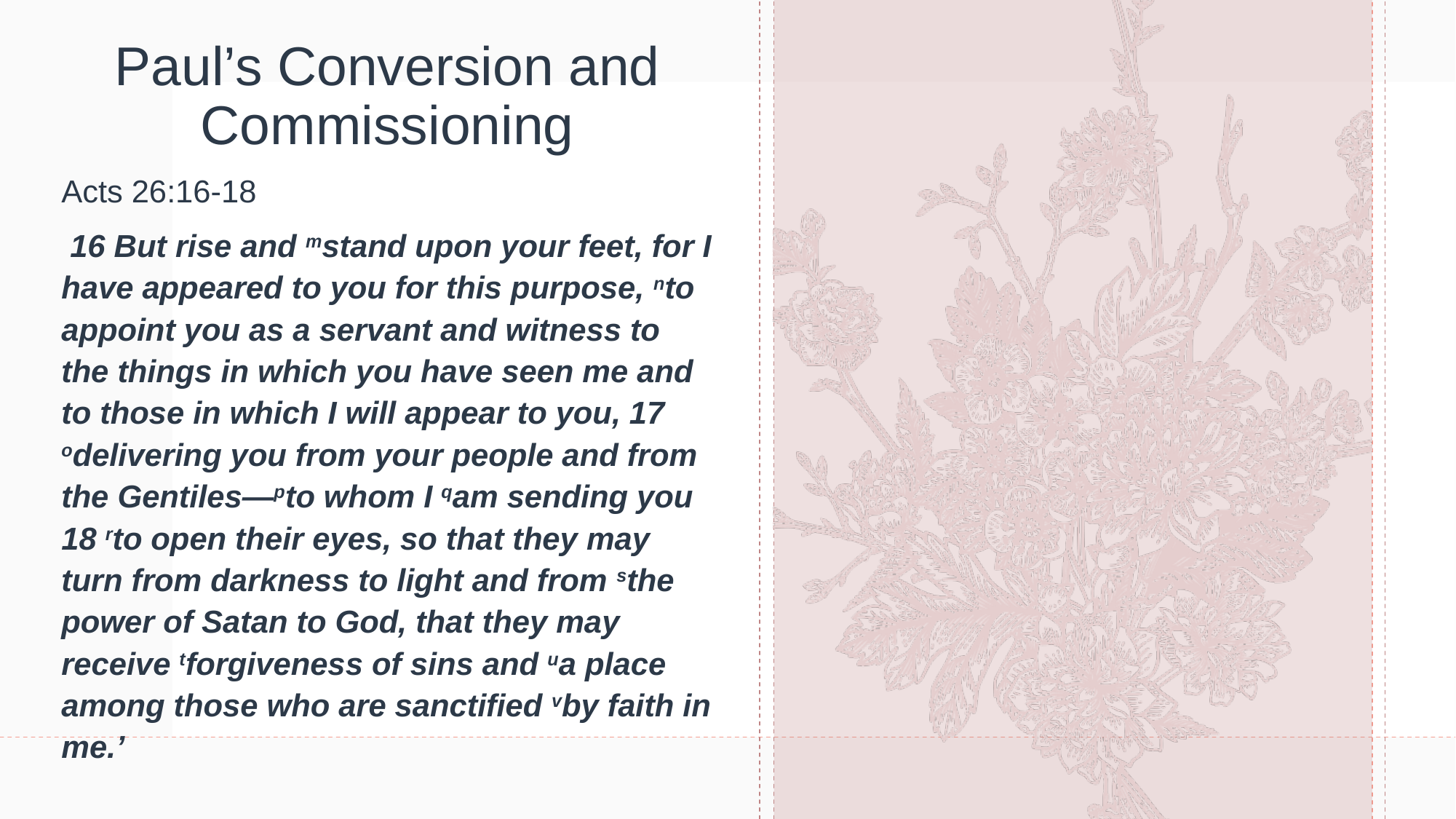

# Paul’s Conversion and Commissioning
Acts 26:16-18
 16 But rise and mstand upon your feet, for I have appeared to you for this purpose, nto appoint you as a servant and witness to the things in which you have seen me and to those in which I will appear to you, 17 odelivering you from your people and from the Gentiles—pto whom I qam sending you 18 rto open their eyes, so that they may turn from darkness to light and from sthe power of Satan to God, that they may receive tforgiveness of sins and ua place among those who are sanctified vby faith in me.’